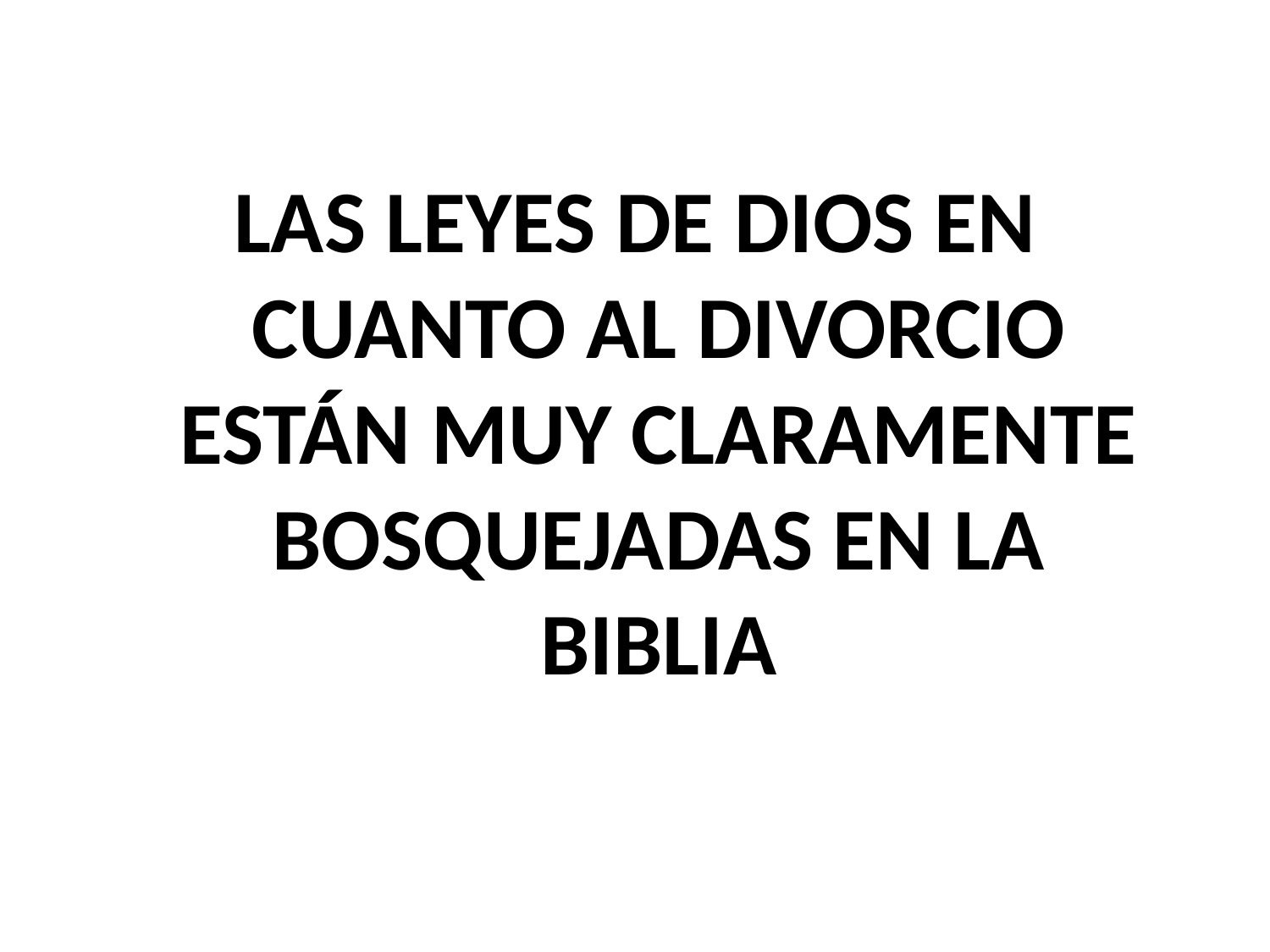

LAS LEYES DE DIOS EN CUANTO AL DIVORCIO ESTÁN MUY CLARAMENTE BOSQUEJADAS EN LA BIBLIA